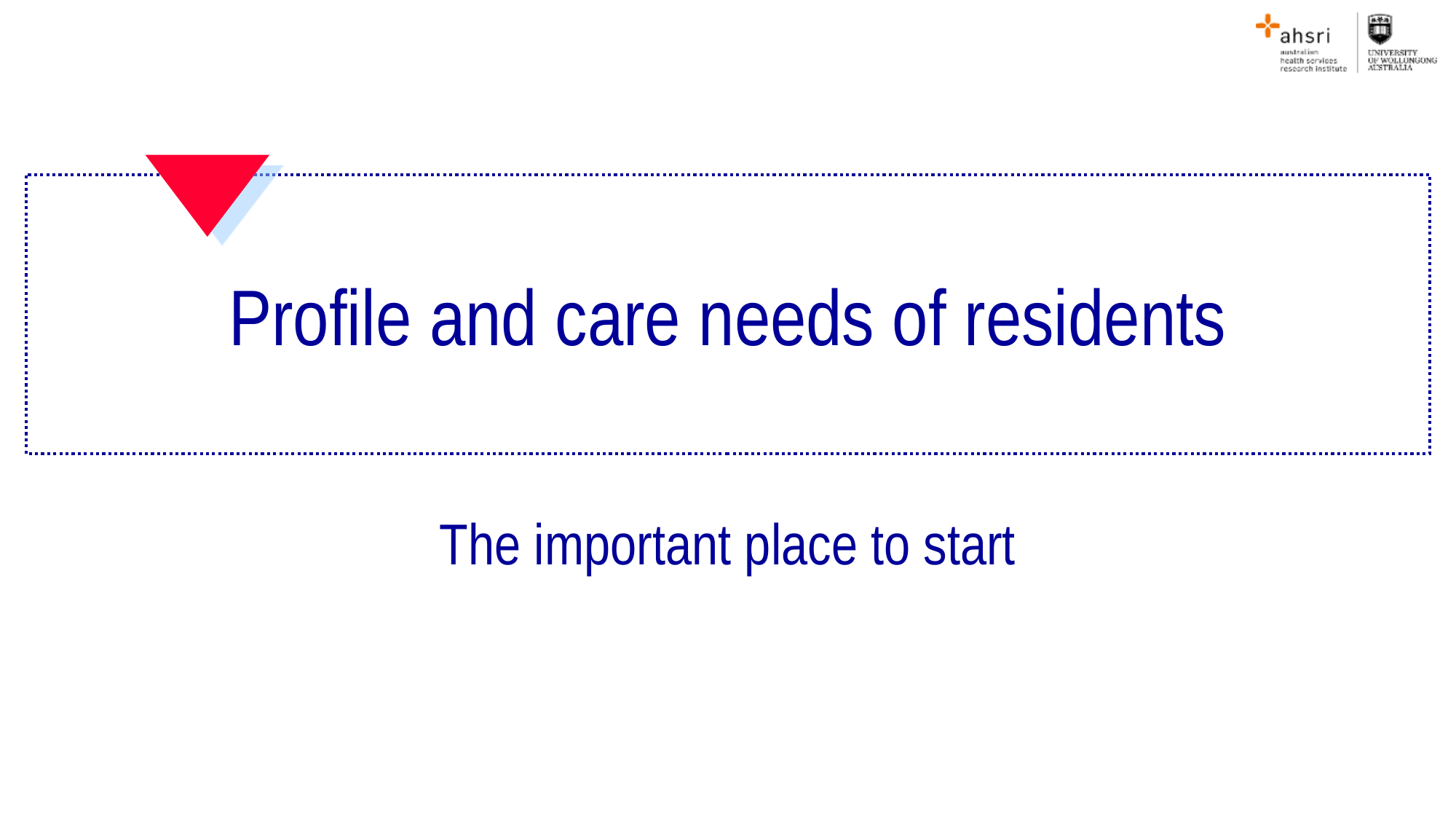

# Profile and care needs of residents
The important place to start